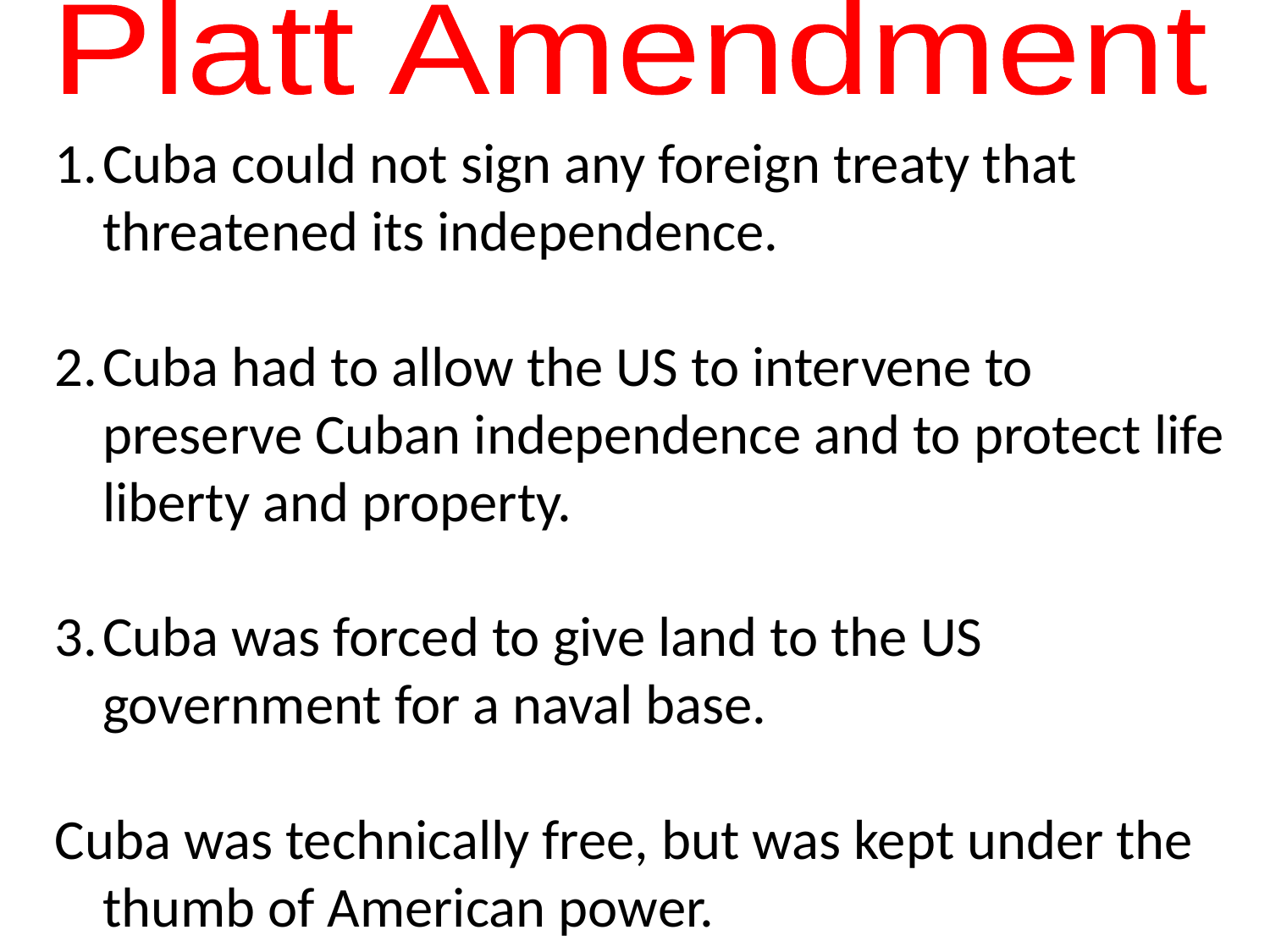

Platt Amendment
Cuba could not sign any foreign treaty that threatened its independence.

Cuba had to allow the US to intervene to preserve Cuban independence and to protect life liberty and property.

Cuba was forced to give land to the US government for a naval base.

Cuba was technically free, but was kept under the thumb of American power.